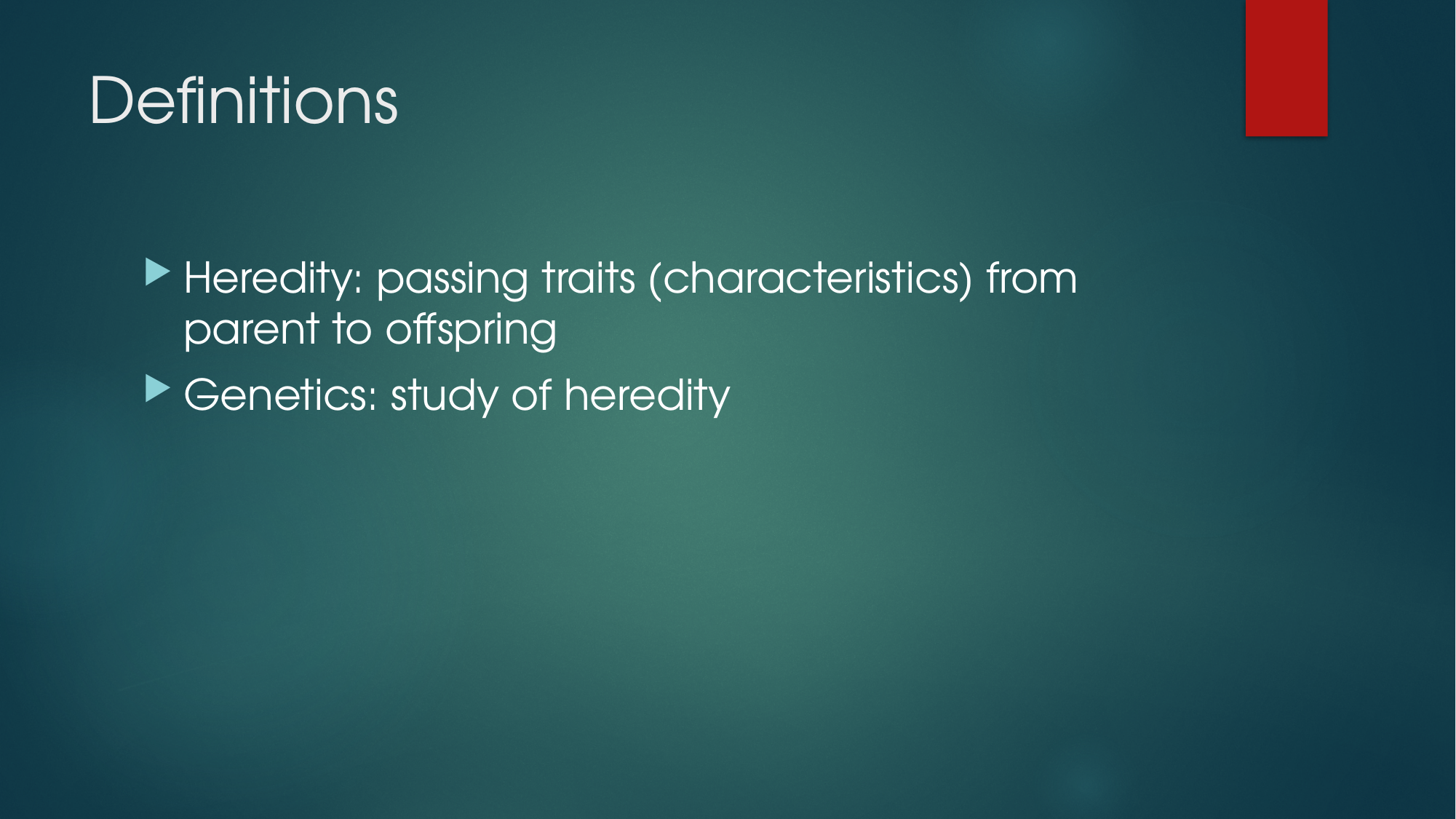

# Definitions
Heredity: passing traits (characteristics) from parent to offspring
Genetics: study of heredity